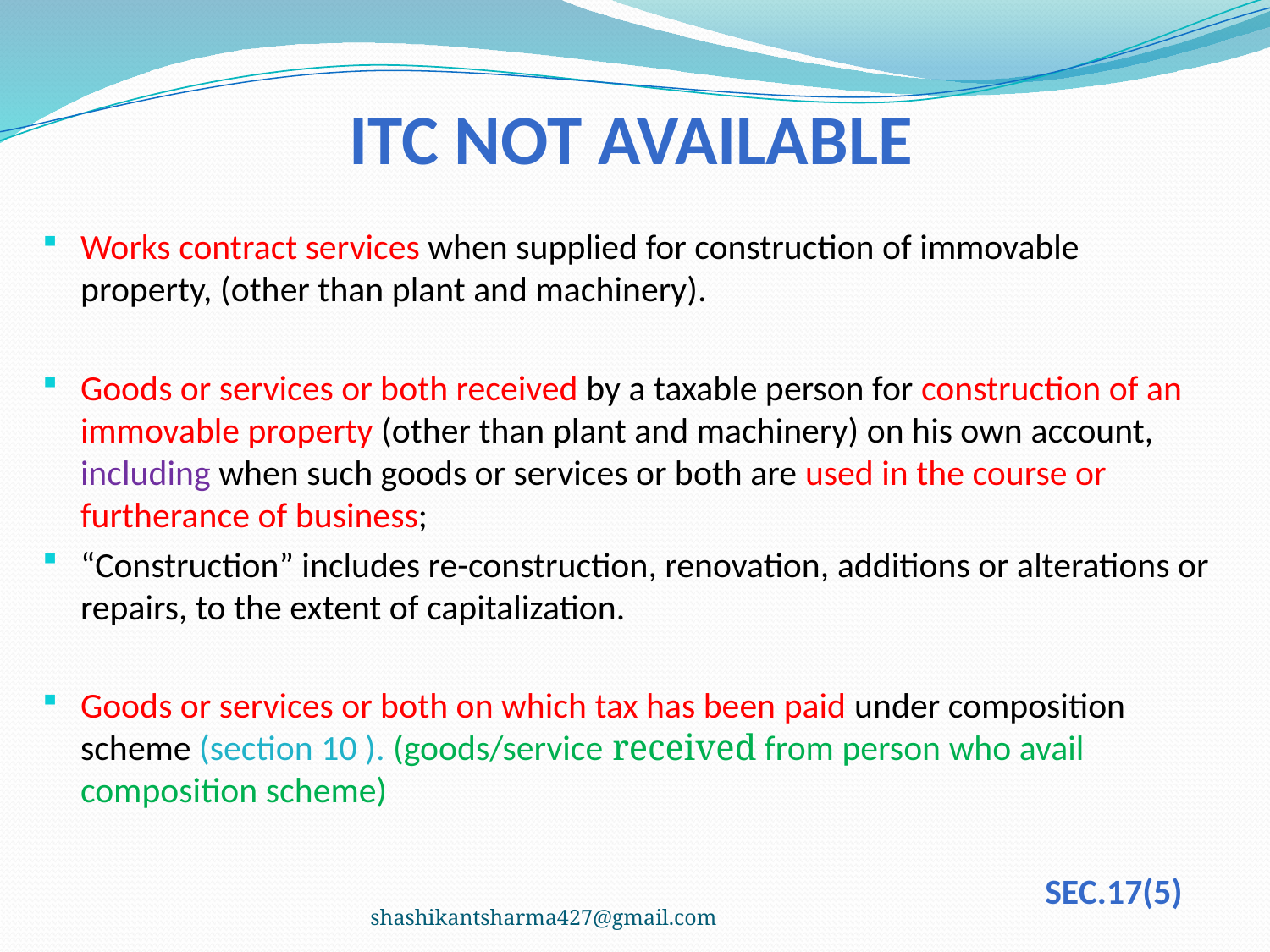

# ITC not available
Works contract services when supplied for construction of immovable property, (other than plant and machinery).

Goods or services or both received by a taxable person for construction of an immovable property (other than plant and machinery) on his own account, including when such goods or services or both are used in the course or furtherance of business;
“Construction” includes re-construction, renovation, additions or alterations or repairs, to the extent of capitalization.

Goods or services or both on which tax has been paid under composition scheme (section 10 ). (goods/service received from person who avail composition scheme)
Sec.17(5)
shashikantsharma427@gmail.com